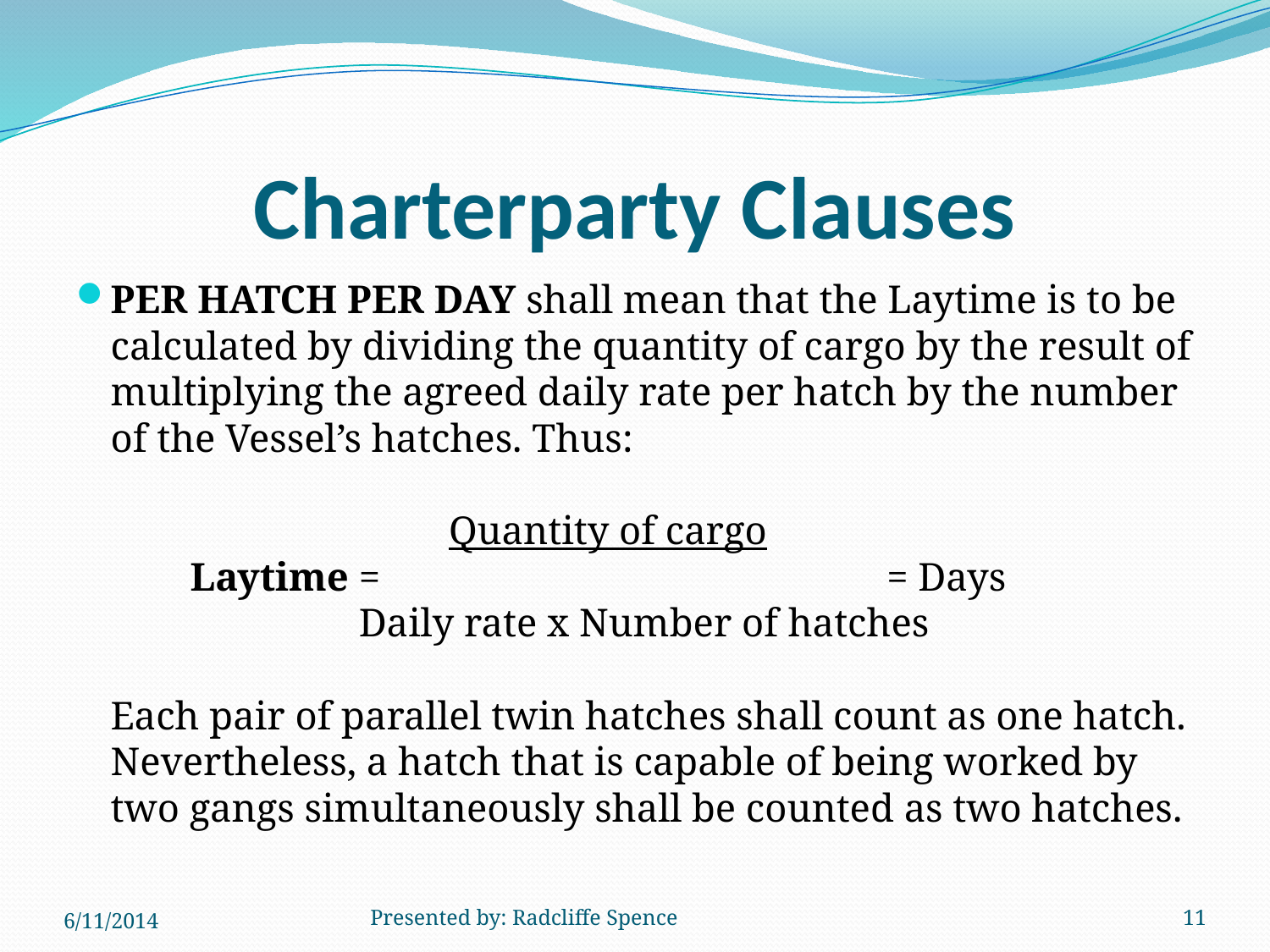

# Charterparty Clauses
PER HATCH PER DAY shall mean that the Laytime is to be calculated by dividing the quantity of cargo by the result of multiplying the agreed daily rate per hatch by the number of the Vessel’s hatches. Thus:
                                  Quantity of cargo
        Laytime =                                                   = Days
                         Daily rate x Number of hatches
Each pair of parallel twin hatches shall count as one hatch. Nevertheless, a hatch that is capable of being worked by two gangs simultaneously shall be counted as two hatches.
6/11/2014
Presented by: Radcliffe Spence
11